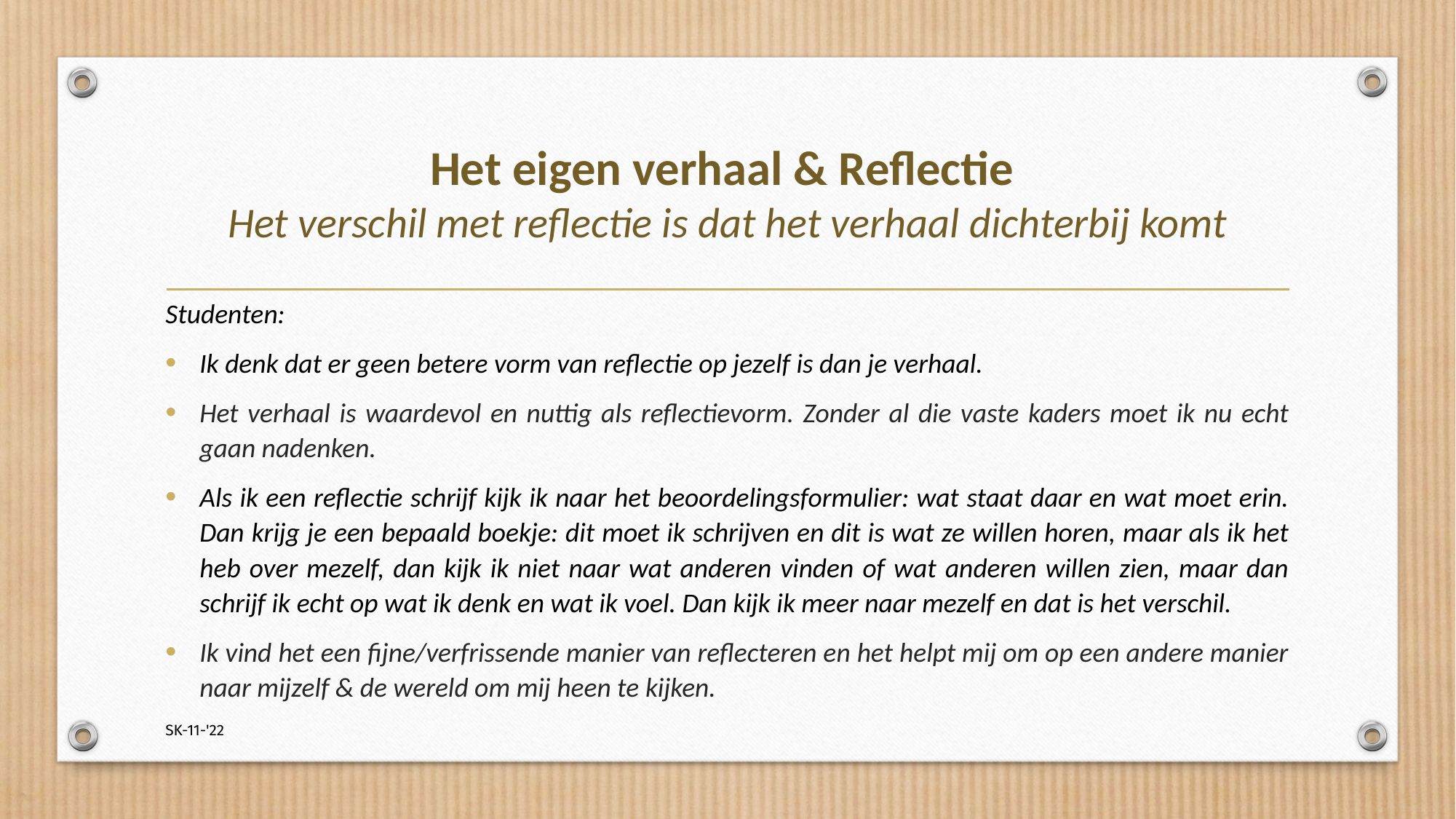

# Het eigen verhaal & Reflectie Het verschil met reflectie is dat het verhaal dichterbij komt
Studenten:
Ik denk dat er geen betere vorm van reflectie op jezelf is dan je verhaal.
Het verhaal is waardevol en nuttig als reflectievorm. Zonder al die vaste kaders moet ik nu echt gaan nadenken.
Als ik een reflectie schrijf kijk ik naar het beoordelingsformulier: wat staat daar en wat moet erin. Dan krijg je een bepaald boekje: dit moet ik schrijven en dit is wat ze willen horen, maar als ik het heb over mezelf, dan kijk ik niet naar wat anderen vinden of wat anderen willen zien, maar dan schrijf ik echt op wat ik denk en wat ik voel. Dan kijk ik meer naar mezelf en dat is het verschil.
Ik vind het een fijne/verfrissende manier van reflecteren en het helpt mij om op een andere manier naar mijzelf & de wereld om mij heen te kijken.

SK-11-'22